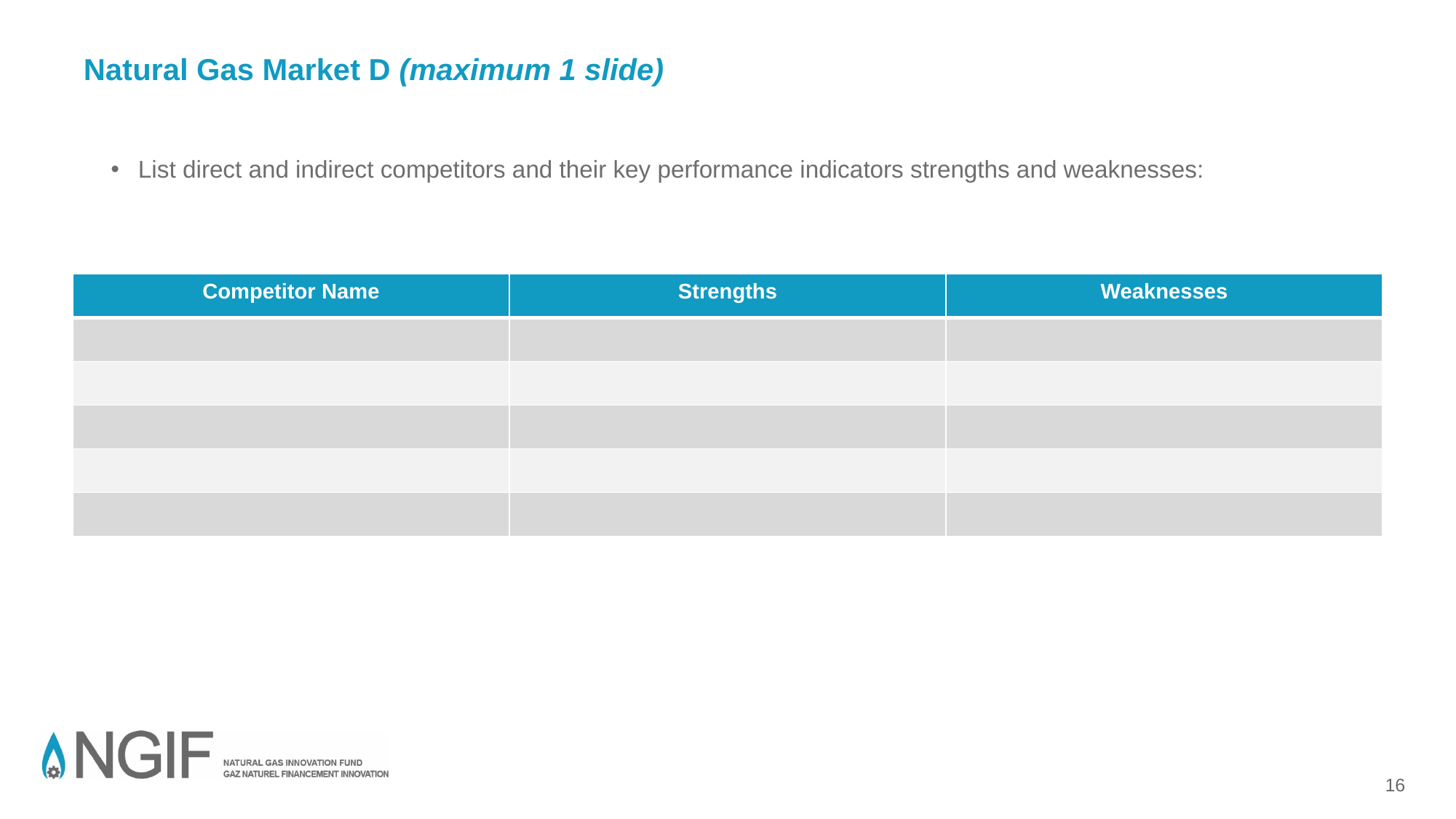

# Natural Gas Market D (maximum 1 slide)

List direct and indirect competitors and their key performance indicators strengths and weaknesses:

| Competitor Name | Strengths | Weaknesses |
| --- | --- | --- |
|  |  |  |
|  |  |  |
|  |  |  |
|  |  |  |
|  |  |  |
16